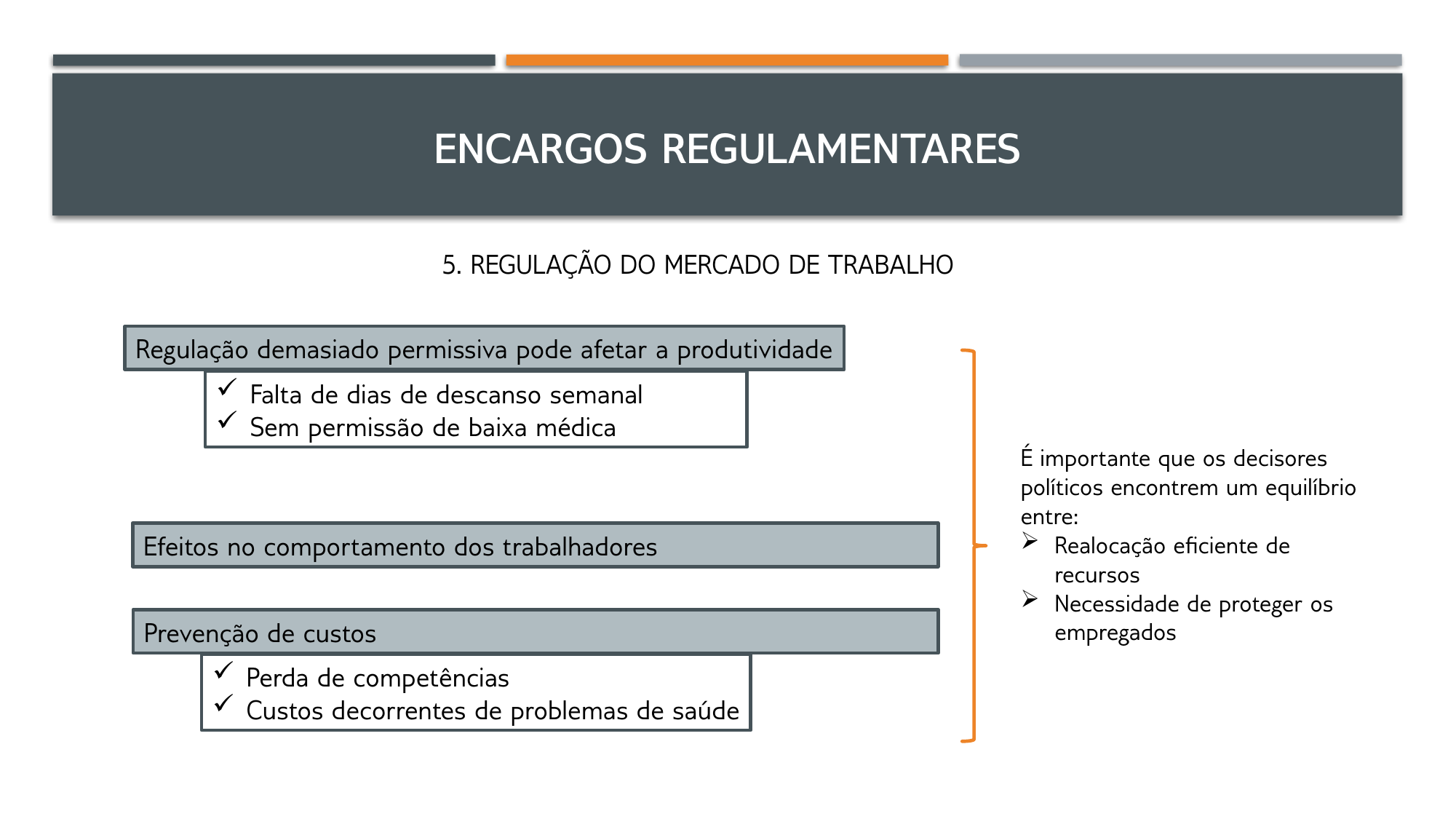

# Encargos regulamentares
5. REGULAÇÃO DO MERCADO DE TRABALHO
Regulação demasiado permissiva pode afetar a produtividade

Falta de dias de descanso semanal
Sem permissão de baixa médica
É importante que os decisores políticos encontrem um equilíbrio entre:
Realocação eficiente de recursos
Necessidade de proteger os empregados
Efeitos no comportamento dos trabalhadores
Prevenção de custos
Perda de competências
Custos decorrentes de problemas de saúde